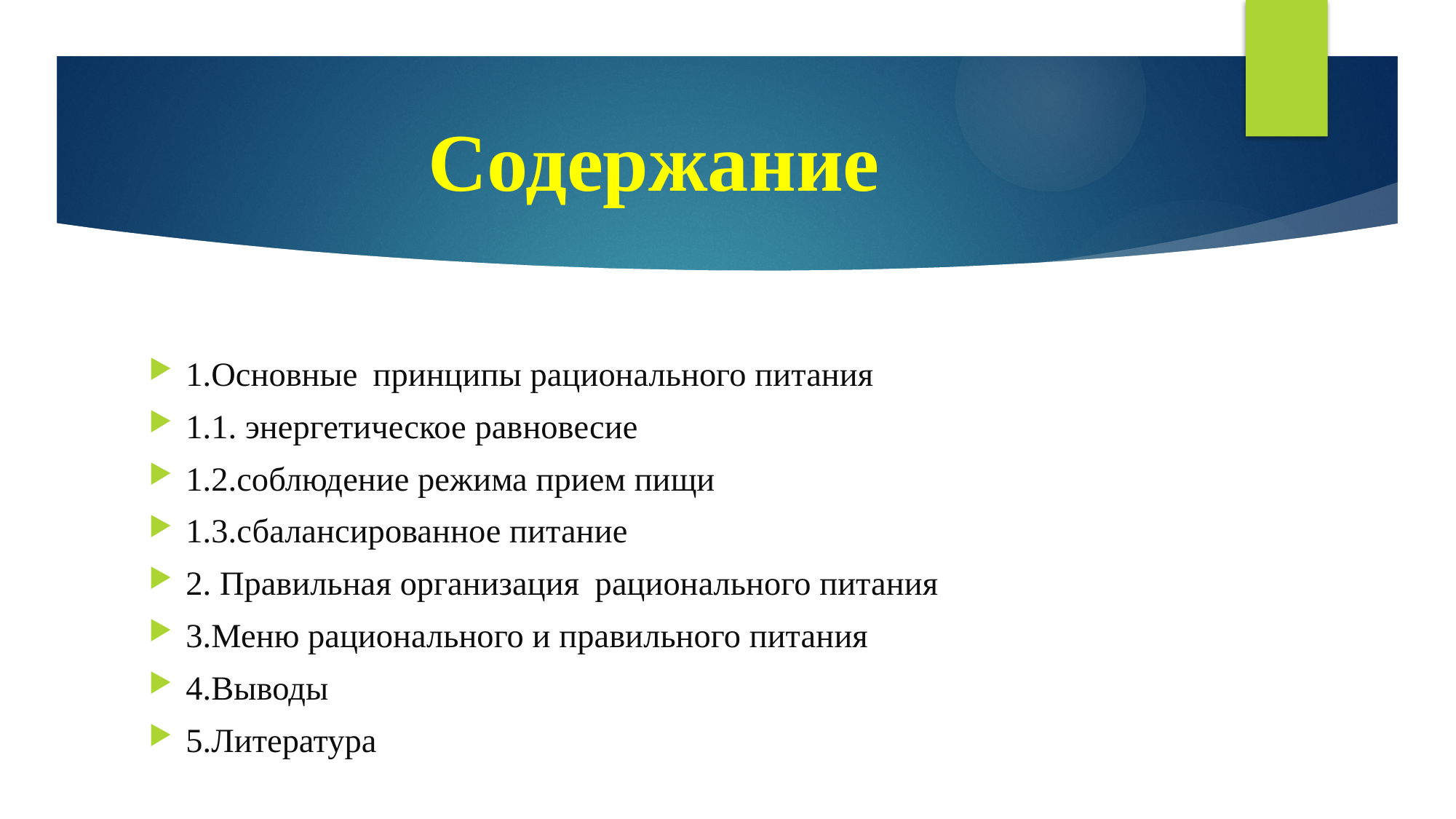

# Содержание

1.Основныеапринципы рационального питания
1.1. энергетическое равновесие
1.2.соблюдение режима прием пищи
1.3.сбалансированное питание
2. Правильная организацияарационального питания
3.Меню рационального и правильного питания
4.Выводы
5.Литература